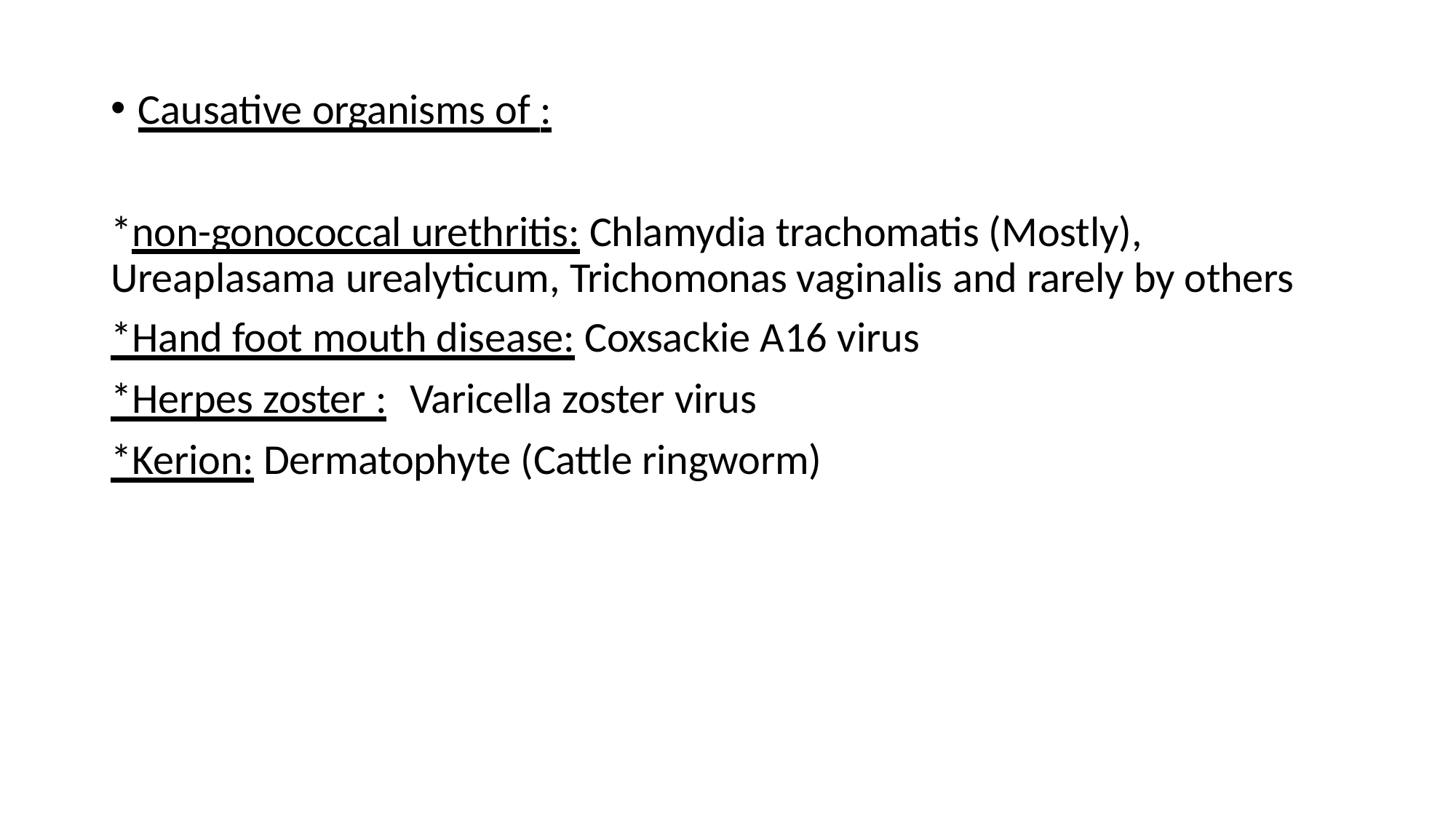

Causative organisms of :

*non-gonococcal urethritis: Chlamydia trachomatis (Mostly),  Ureaplasama urealyticum, Trichomonas vaginalis and rarely by others
*Hand foot mouth disease: Coxsackie A16 virus
*Herpes zoster :	Varicella zoster virus
*Kerion: Dermatophyte (Cattle ringworm)